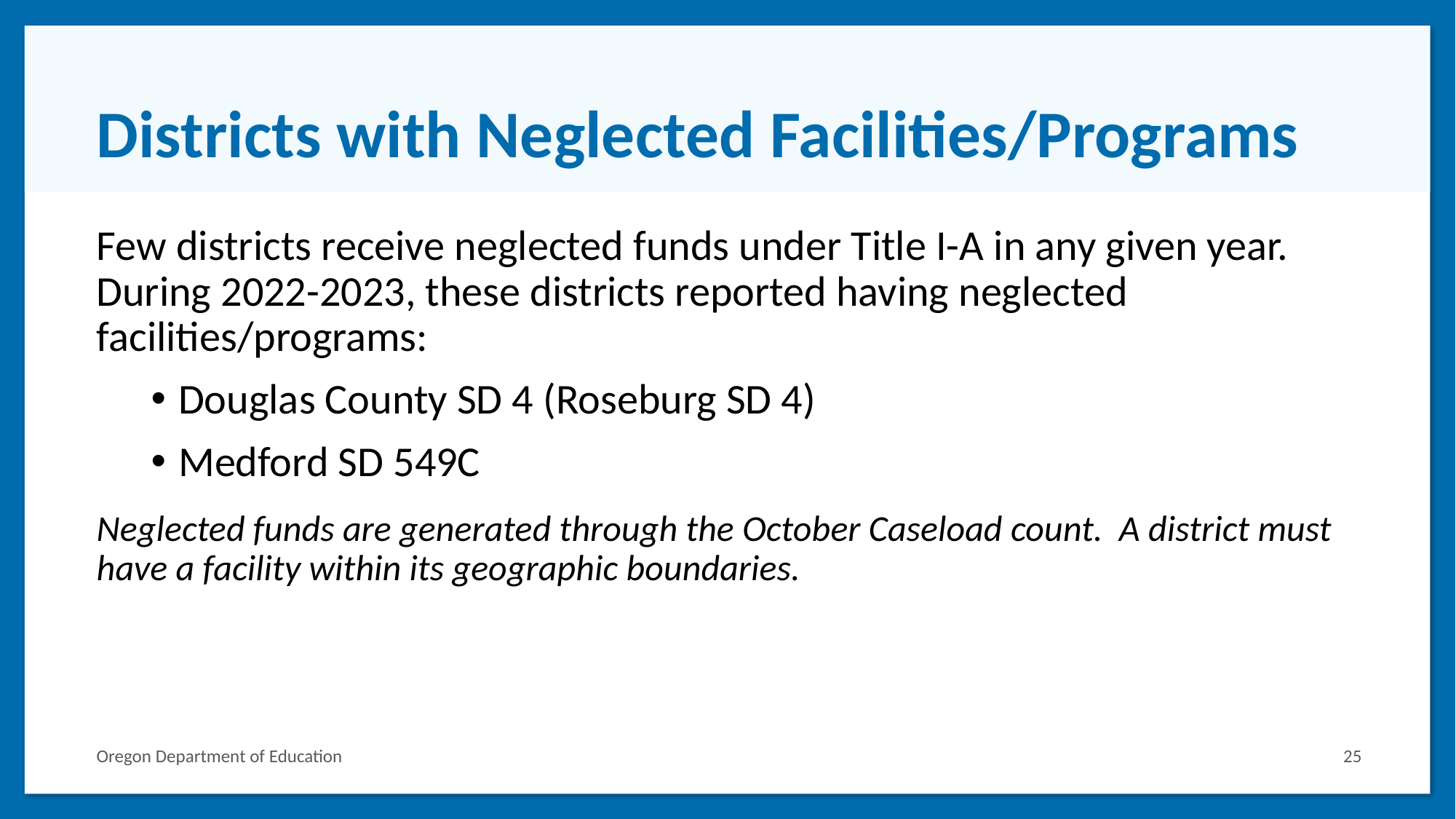

# Districts with Neglected Facilities/Programs
Few districts receive neglected funds under Title I-A in any given year. During 2022-2023, these districts reported having neglected facilities/programs:
Douglas County SD 4 (Roseburg SD 4)
Medford SD 549C
Neglected funds are generated through the October Caseload count.  A district must have a facility within its geographic boundaries.
Oregon Department of Education
25